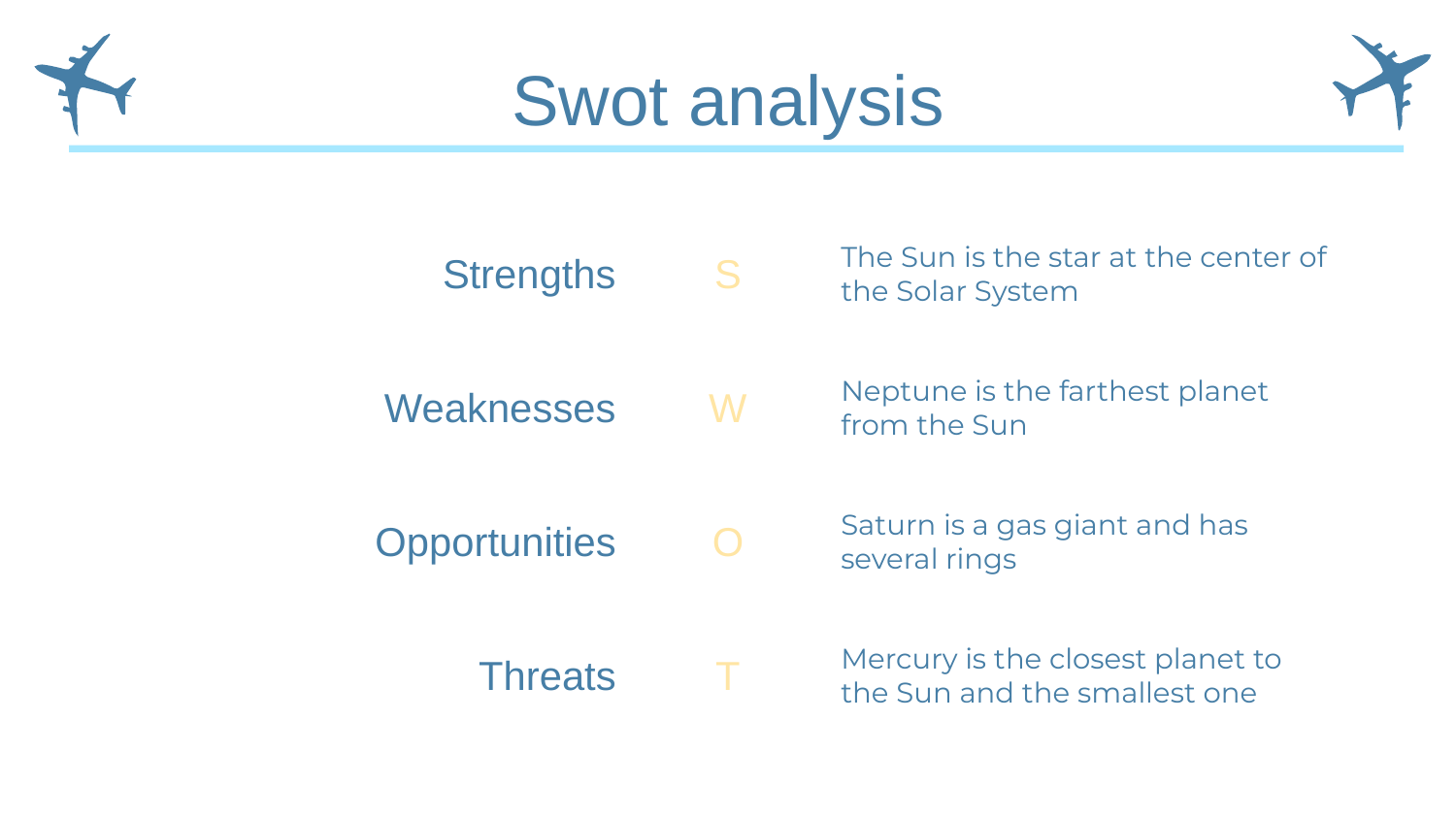

# Swot analysis

S
The Sun is the star at the center of the Solar System
Strengths
W
Neptune is the farthest planet from the Sun
Weaknesses
O
Saturn is a gas giant and has several rings
Opportunities
T
Mercury is the closest planet to the Sun and the smallest one
Threats